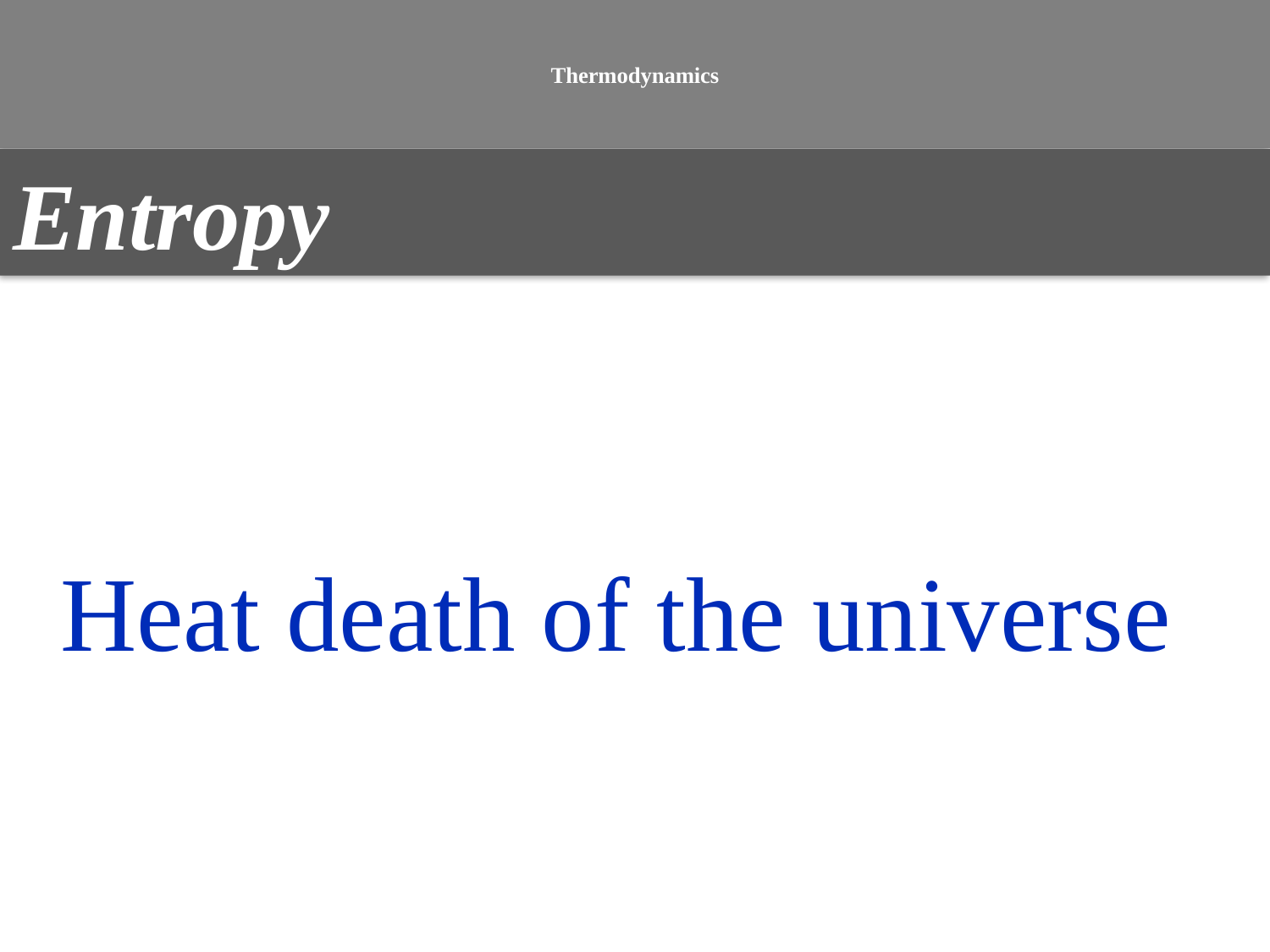

# Thermodynamics
Entropy
Heat death of the universe